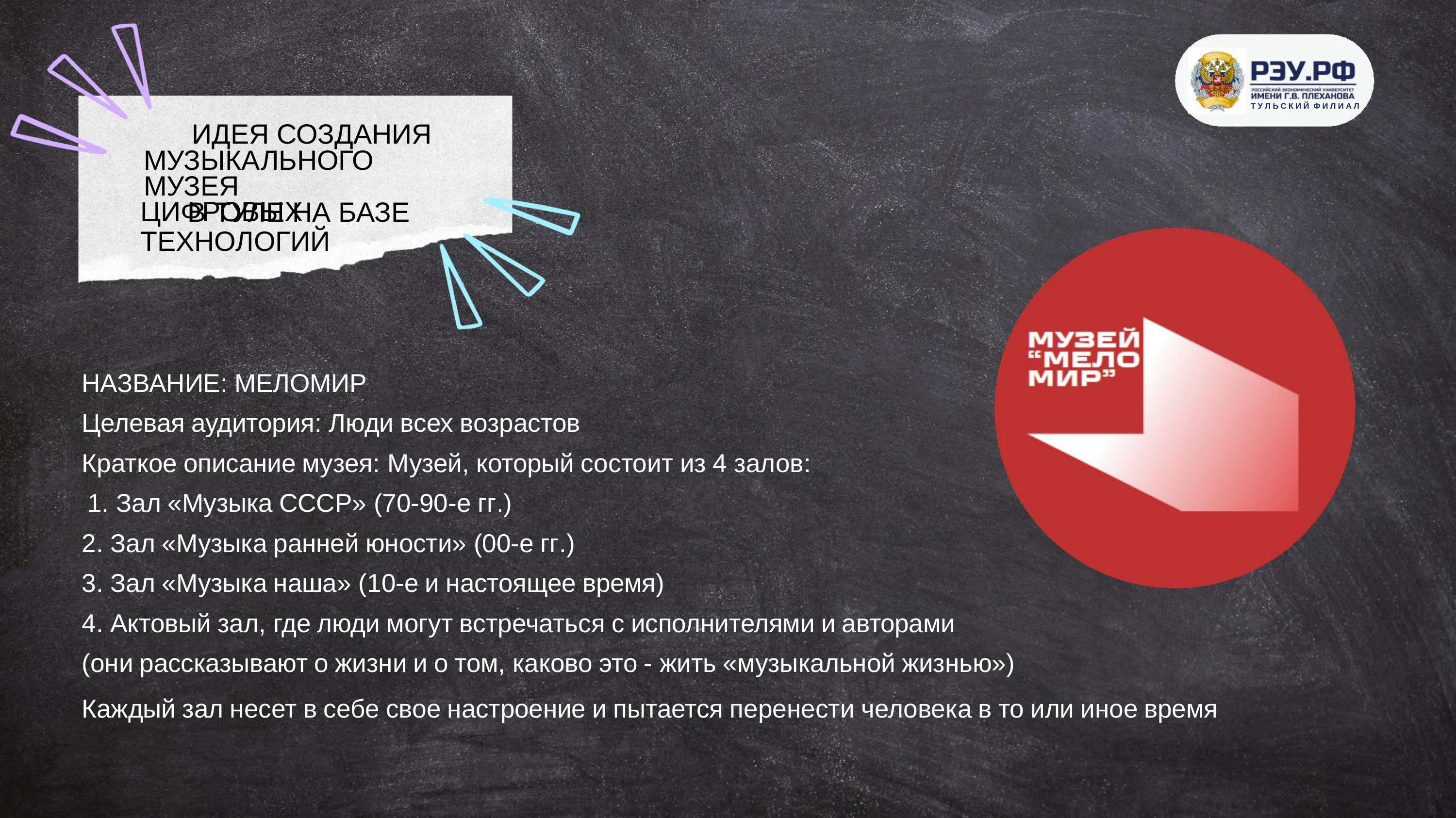

Т У Л Ь С К И Й Ф И Л И А Л
ИДЕЯ СОЗДАНИЯ
МУЗЫКАЛЬНОГО МУЗЕЯ
В ТУЛЕ НА БАЗЕ
ЦИФРОВЫХ ТЕХНОЛОГИЙ
НАЗВАНИЕ: МЕЛОМИР
Целевая аудитория: Люди всех возрастов
Краткое описание музея: Музей, который состоит из 4 залов:
1. Зал «Музыка СССР» (70-90-е гг.)
2. Зал «Музыка ранней юности» (00-е гг.)
3. Зал «Музыка наша» (10-е и настоящее время)
4. Актовый зал, где люди могут встречаться с исполнителями и авторами
(они рассказывают о жизни и о том, каково это - жить «музыкальной жизнью»)
Каждый зал несет в себе свое настроение и пытается перенести человека в то или иное время